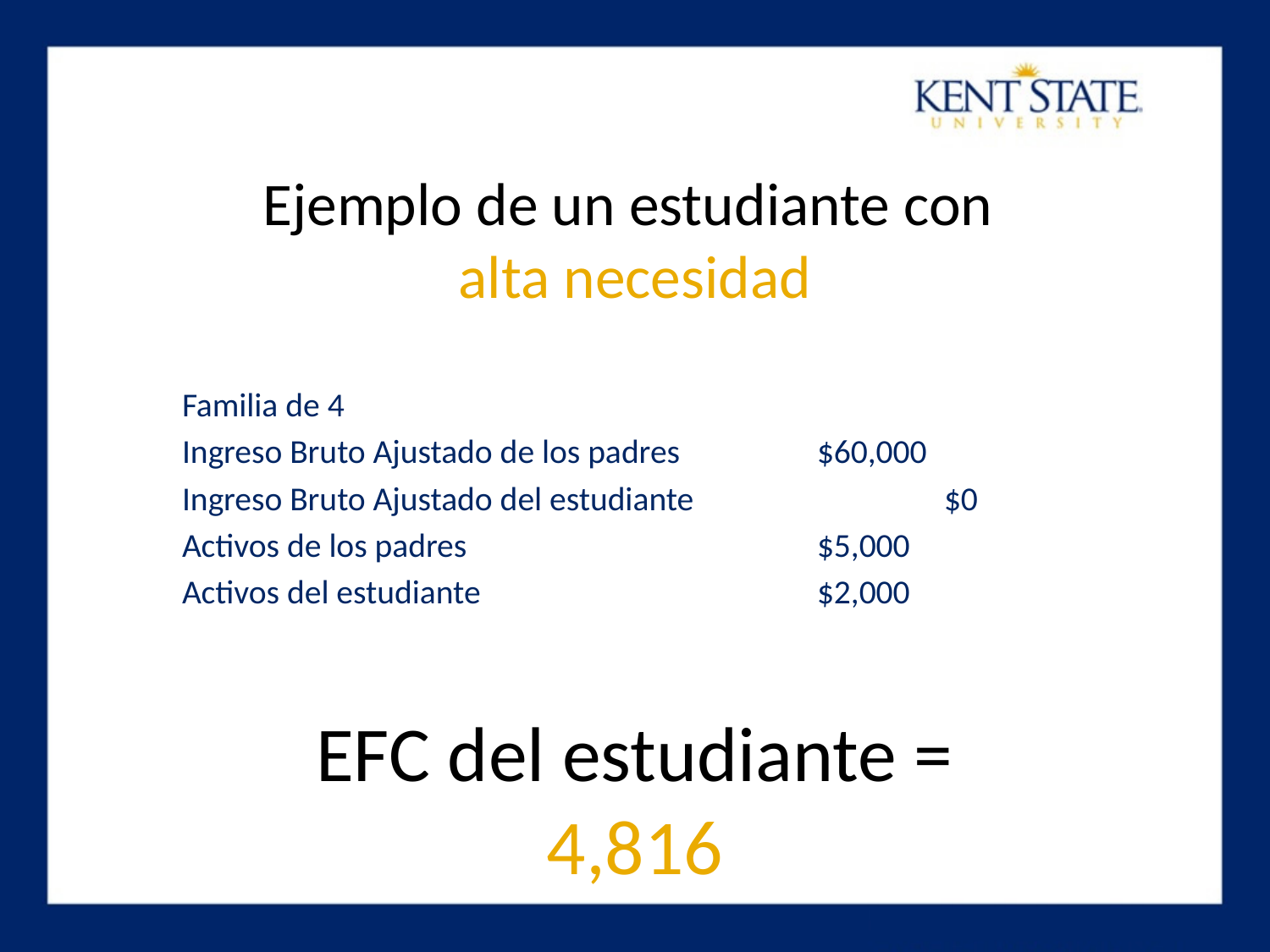

Ejemplo de un estudiante con
alta necesidad

Familia de 4
Ingreso Bruto Ajustado de los padres 		$60,000
Ingreso Bruto Ajustado del estudiante		$0
Activos de los padres 			$5,000
Activos del estudiante 			$2,000

EFC del estudiante = 4,816